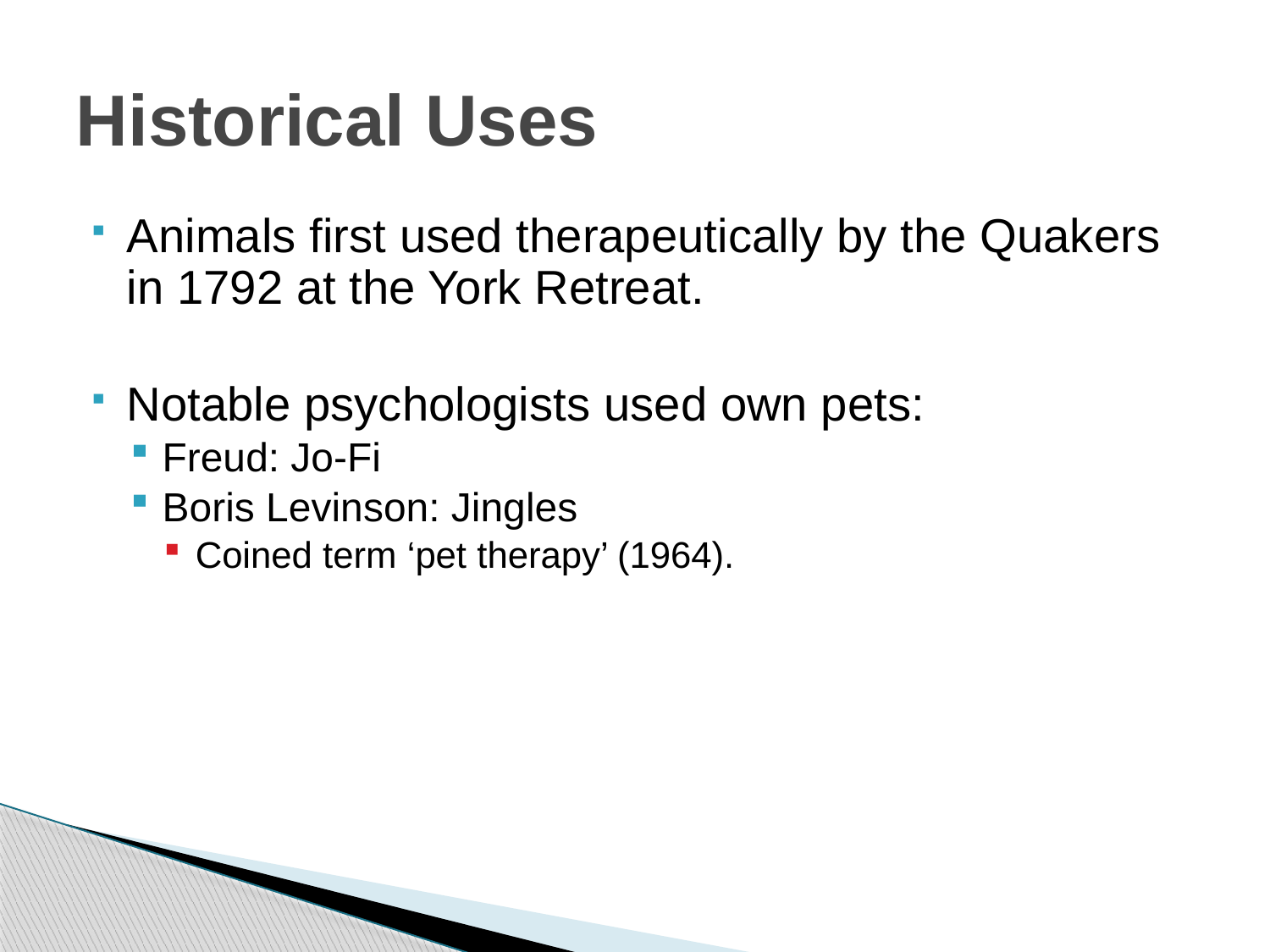

# Historical Uses
Animals first used therapeutically by the Quakers in 1792 at the York Retreat.

Notable psychologists used own pets:
Freud: Jo-Fi
Boris Levinson: Jingles
Coined term ‘pet therapy’ (1964).